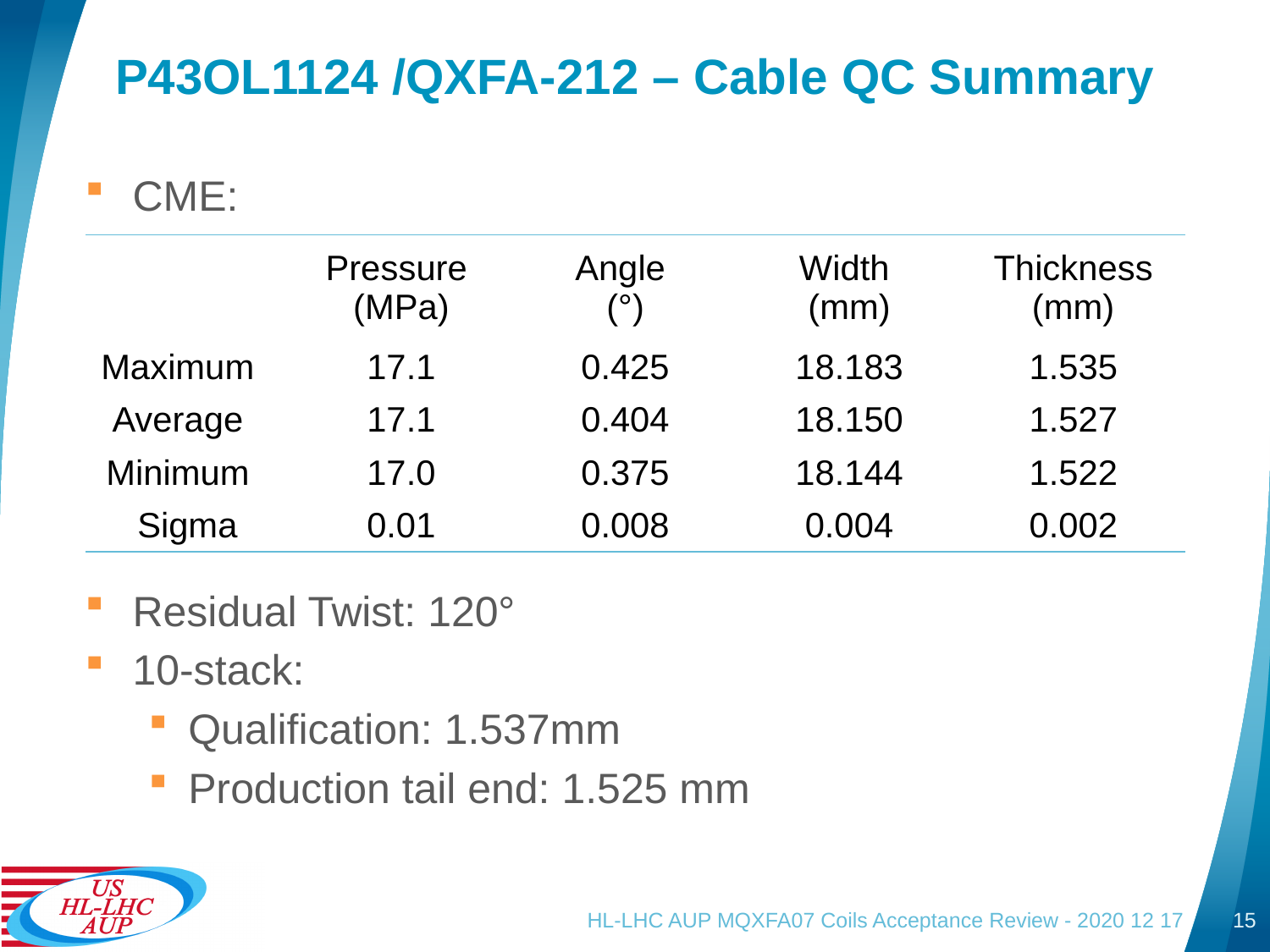

# P43OL1124 /QXFA-212 – Cable QC Summary
CME:

Residual Twist: 120°
10-stack:
Qualification: 1.537mm
Production tail end: 1.525 mm

|  | Pressure (MPa) | Angle (°) | Width (mm) | Thickness (mm) |
| --- | --- | --- | --- | --- |
| Maximum | 17.1 | 0.425 | 18.183 | 1.535 |
| Average | 17.1 | 0.404 | 18.150 | 1.527 |
| Minimum | 17.0 | 0.375 | 18.144 | 1.522 |
| Sigma | 0.01 | 0.008 | 0.004 | 0.002 |
HL-LHC AUP MQXFA07 Coils Acceptance Review - 2020 12 17
15